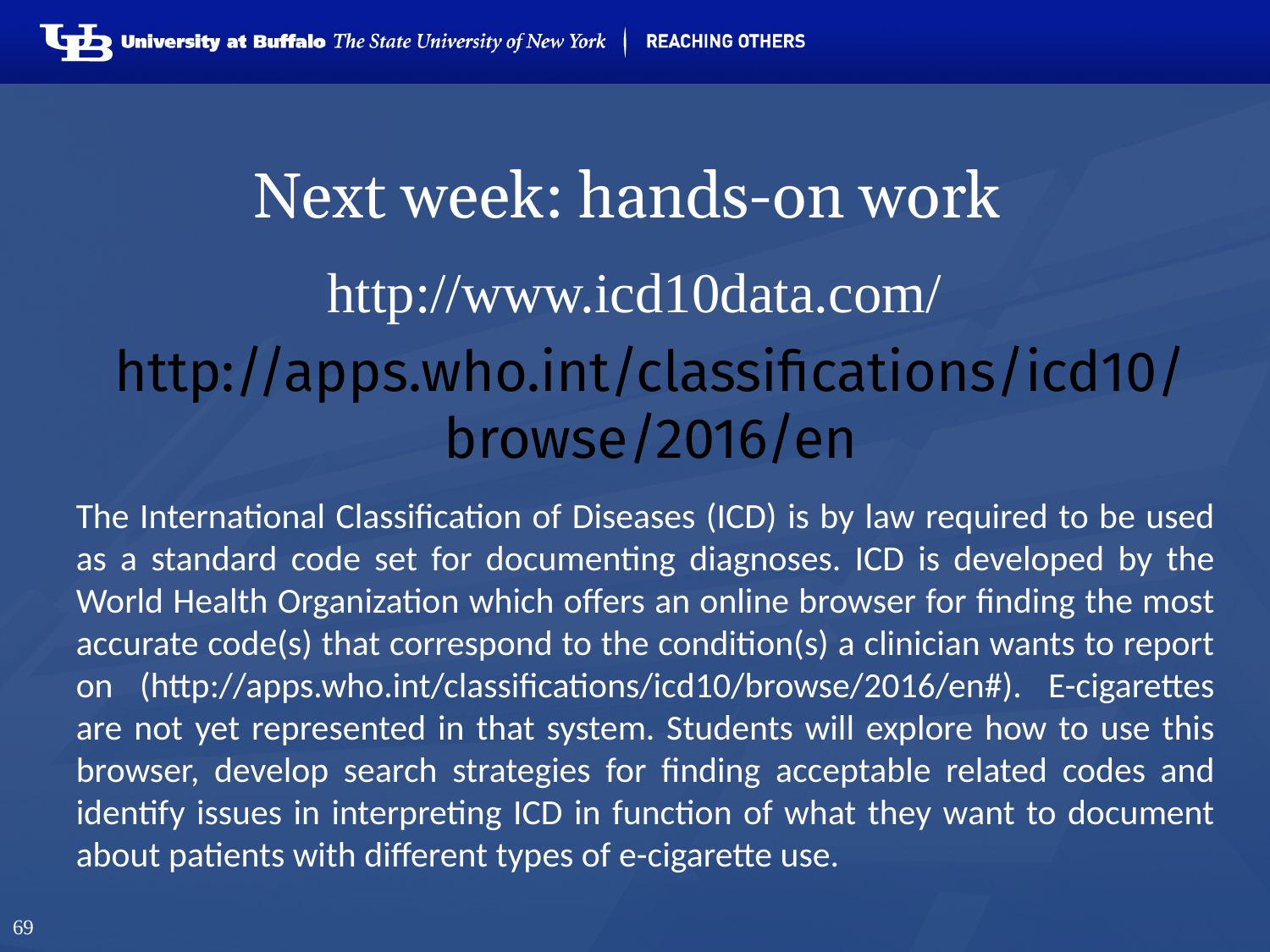

# Next week: hands-on work
http://www.icd10data.com/
http://apps.who.int/classifications/icd10/browse/2016/en
The International Classification of Diseases (ICD) is by law required to be used as a standard code set for documenting diagnoses. ICD is developed by the World Health Organization which offers an online browser for finding the most accurate code(s) that correspond to the condition(s) a clinician wants to report on (http://apps.who.int/classifications/icd10/browse/2016/en#). E-cigarettes are not yet represented in that system. Students will explore how to use this browser, develop search strategies for finding acceptable related codes and identify issues in interpreting ICD in function of what they want to document about patients with different types of e-cigarette use.
69